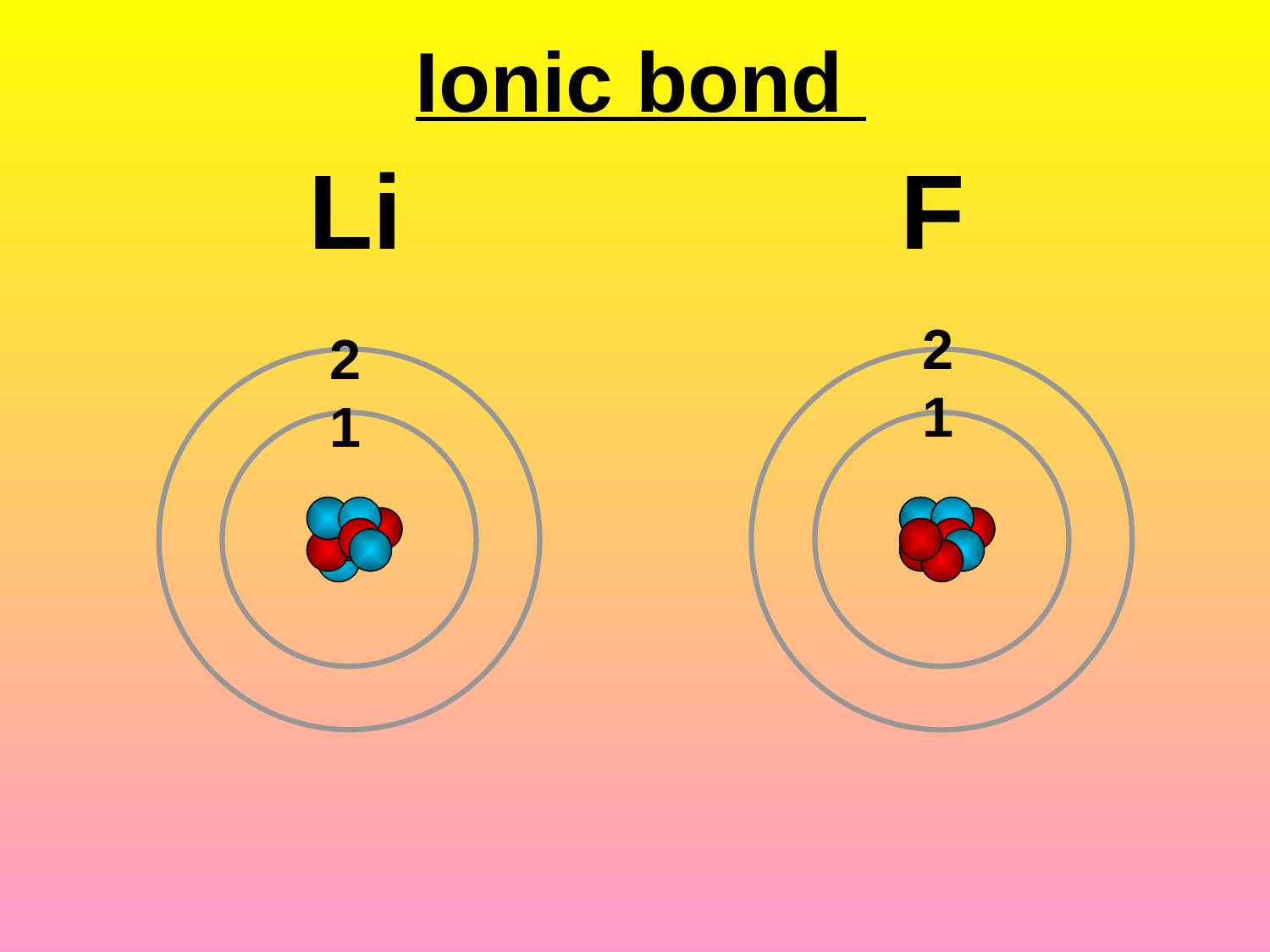

Ionic bond
Li                 F
2
1
2
1